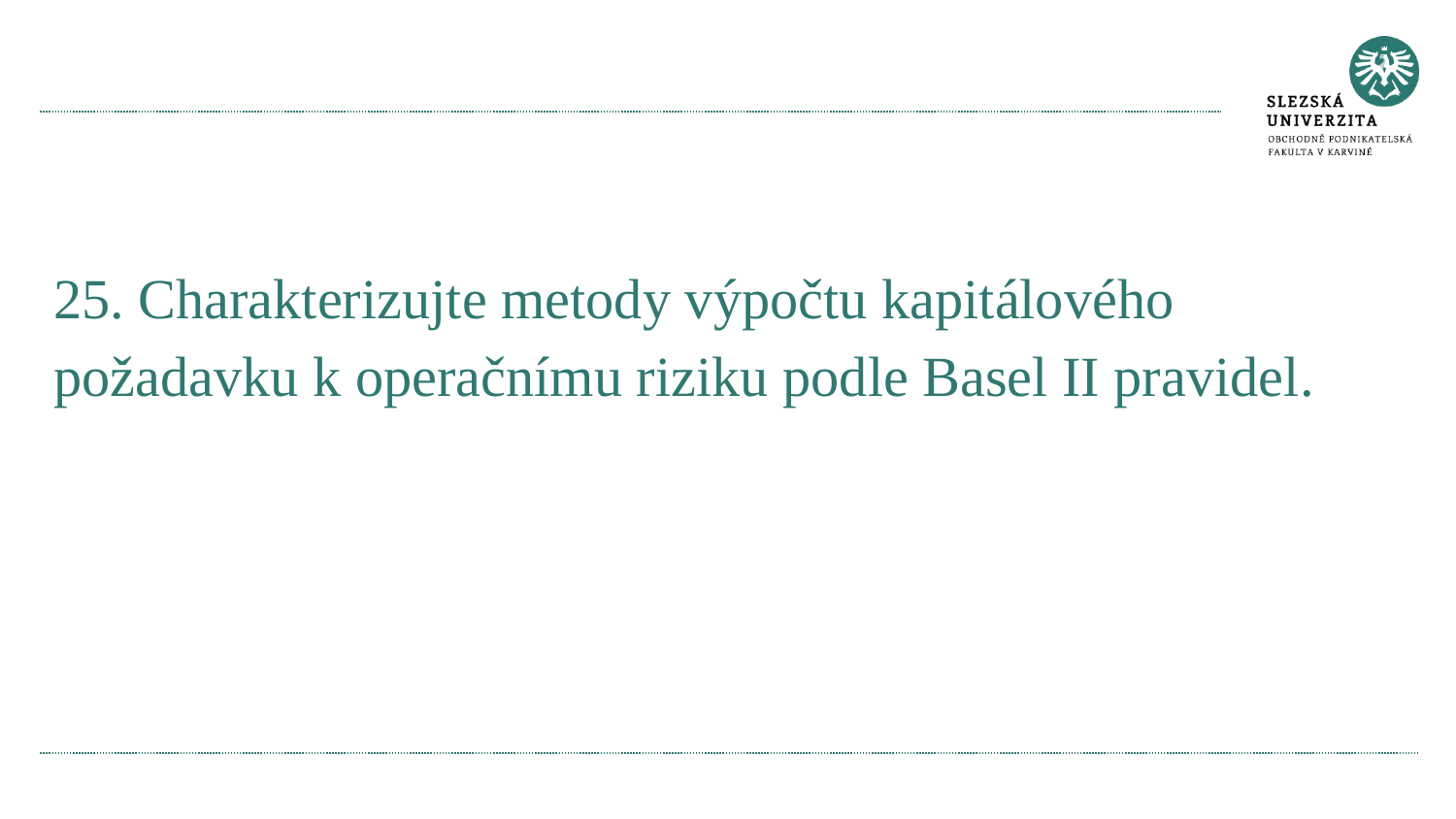

#
25. Charakterizujte metody výpočtu kapitálového požadavku k operačnímu riziku podle Basel II pravidel.